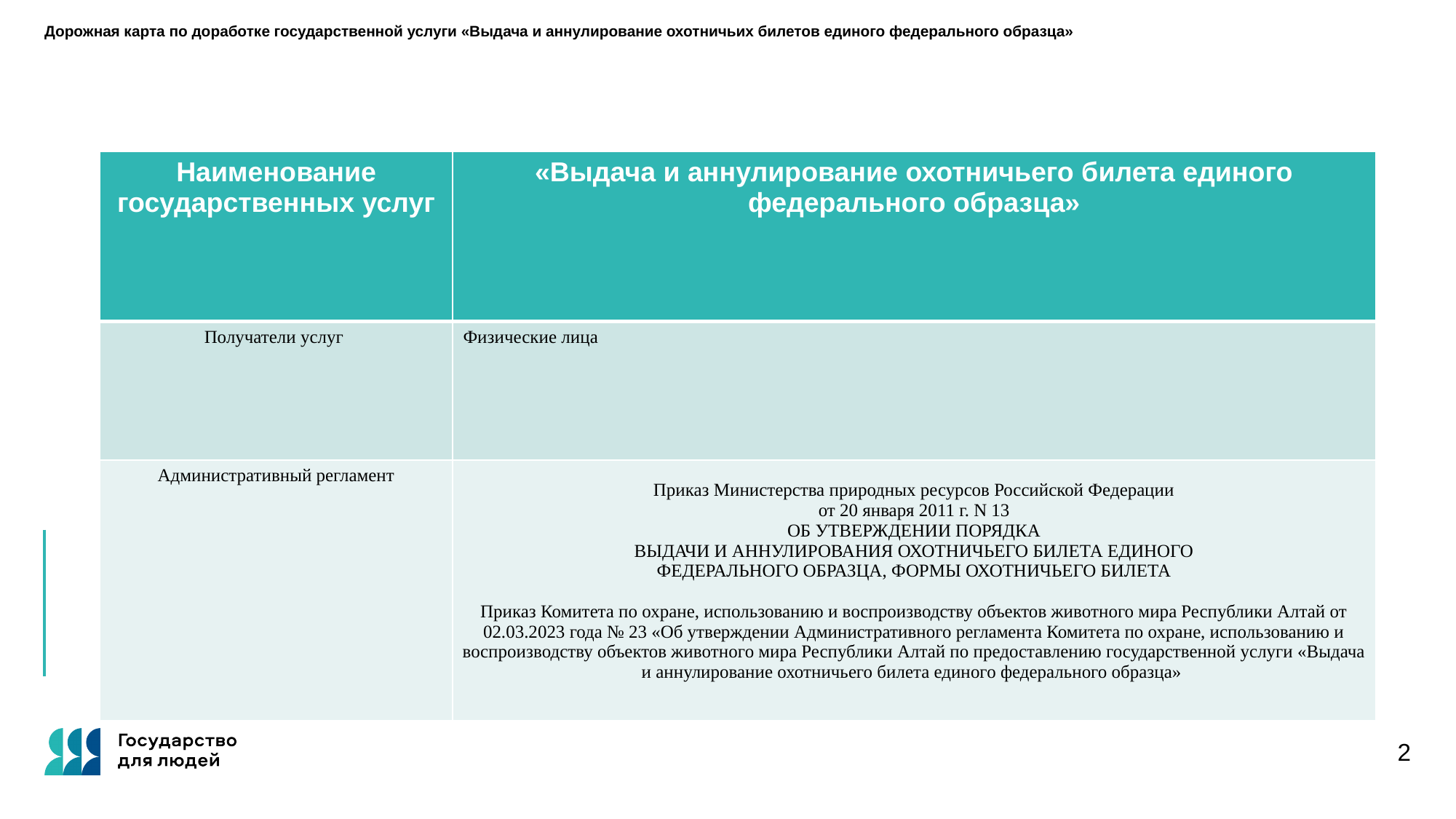

# Дорожная карта по доработке государственной услуги «Выдача и аннулирование охотничьих билетов единого федерального образца»
| Наименование государственных услуг | «Выдача и аннулирование охотничьего билета единого федерального образца» |
| --- | --- |
| Получатели услуг | Физические лица |
| Административный регламент | Приказ Министерства природных ресурсов Российской Федерации от 20 января 2011 г. N 13 ОБ УТВЕРЖДЕНИИ ПОРЯДКА ВЫДАЧИ И АННУЛИРОВАНИЯ ОХОТНИЧЬЕГО БИЛЕТА ЕДИНОГО ФЕДЕРАЛЬНОГО ОБРАЗЦА, ФОРМЫ ОХОТНИЧЬЕГО БИЛЕТА Приказ Комитета по охране, использованию и воспроизводству объектов животного мира Республики Алтай от 02.03.2023 года № 23 «Об утверждении Административного регламента Комитета по охране, использованию и воспроизводству объектов животного мира Республики Алтай по предоставлению государственной услуги «Выдача и аннулирование охотничьего билета единого федерального образца» |
2